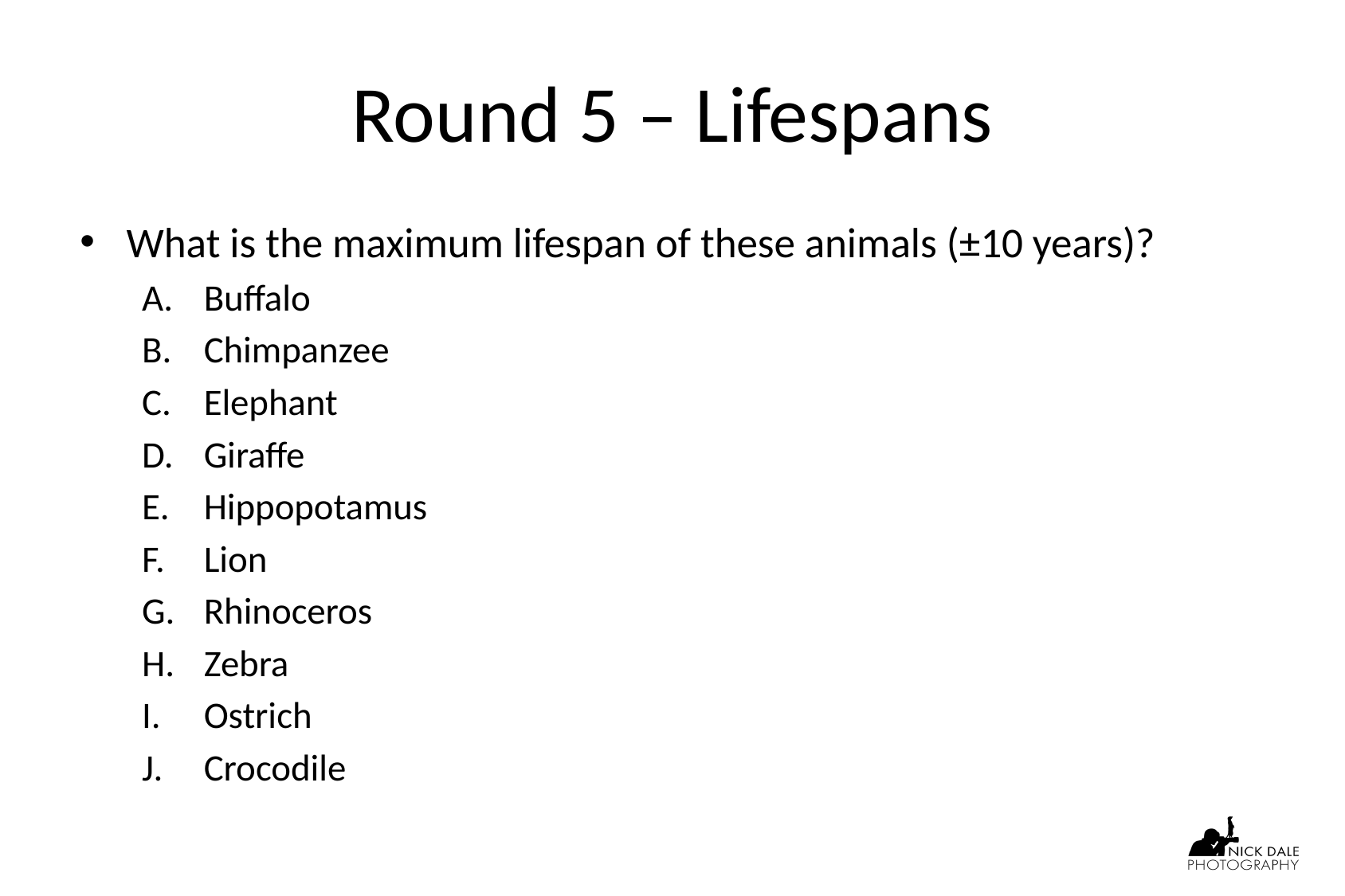

# Round 5 – Lifespans
What is the maximum lifespan of these animals (±10 years)?
Buffalo
Chimpanzee
Elephant
Giraffe
Hippopotamus
Lion
Rhinoceros
Zebra
Ostrich
Crocodile